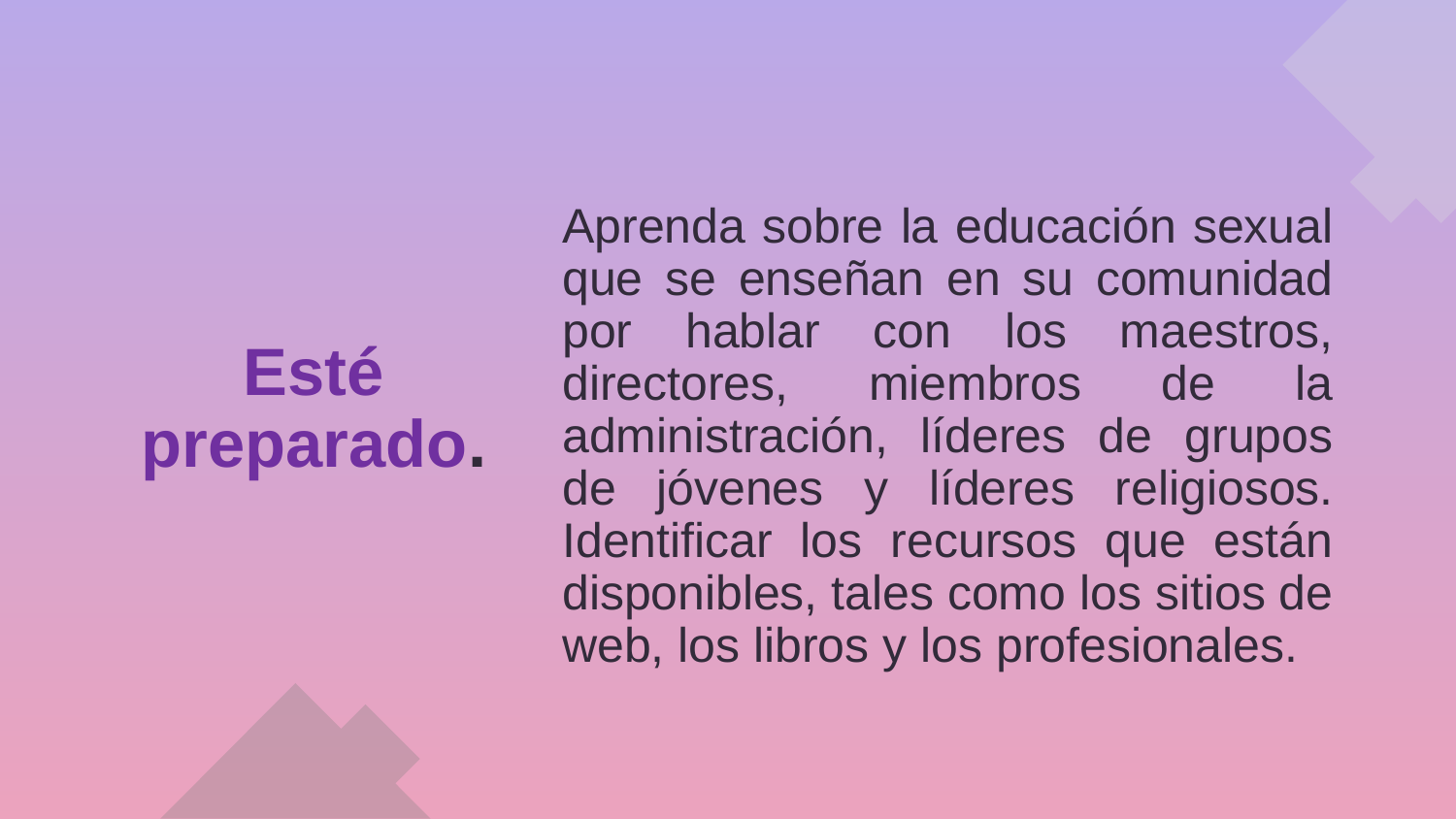

Esté preparado.
Aprenda sobre la educación sexual que se enseñan en su comunidad por hablar con los maestros, directores, miembros de la administración, líderes de grupos de jóvenes y líderes religiosos. Identificar los recursos que están disponibles, tales como los sitios de web, los libros y los profesionales.